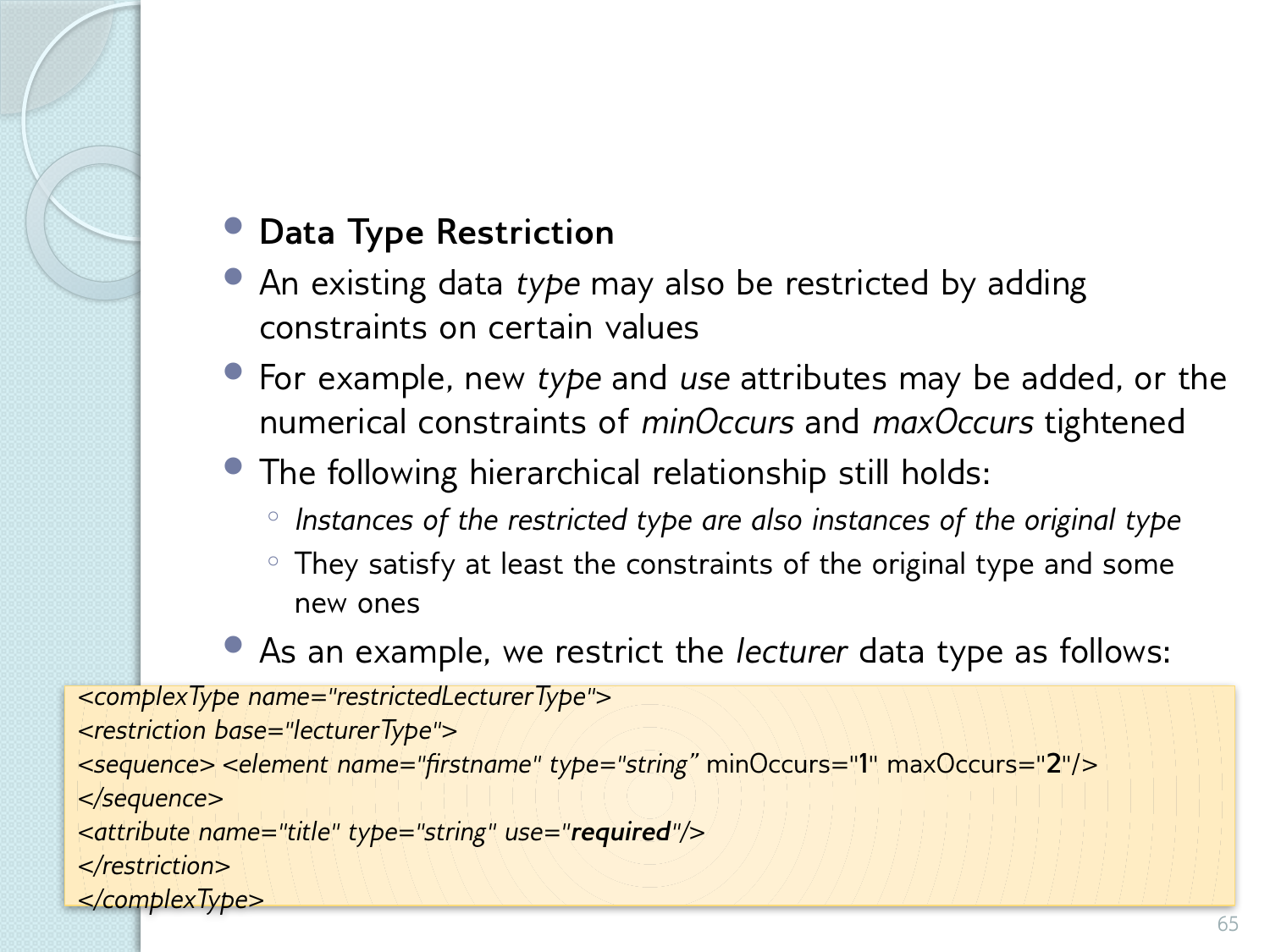

#
Data Type Restriction
An existing data type may also be restricted by adding constraints on certain values
For example, new type and use attributes may be added, or the numerical constraints of minOccurs and maxOccurs tightened
The following hierarchical relationship still holds:
Instances of the restricted type are also instances of the original type
They satisfy at least the constraints of the original type and some new ones
As an example, we restrict the lecturer data type as follows:
<complexType name="restrictedLecturerType">
<restriction base="lecturerType">
<sequence> <element name="firstname" type="string” minOccurs="1" maxOccurs="2"/> </sequence>
<attribute name="title" type="string" use="required"/>
</restriction>
</complexType>
65